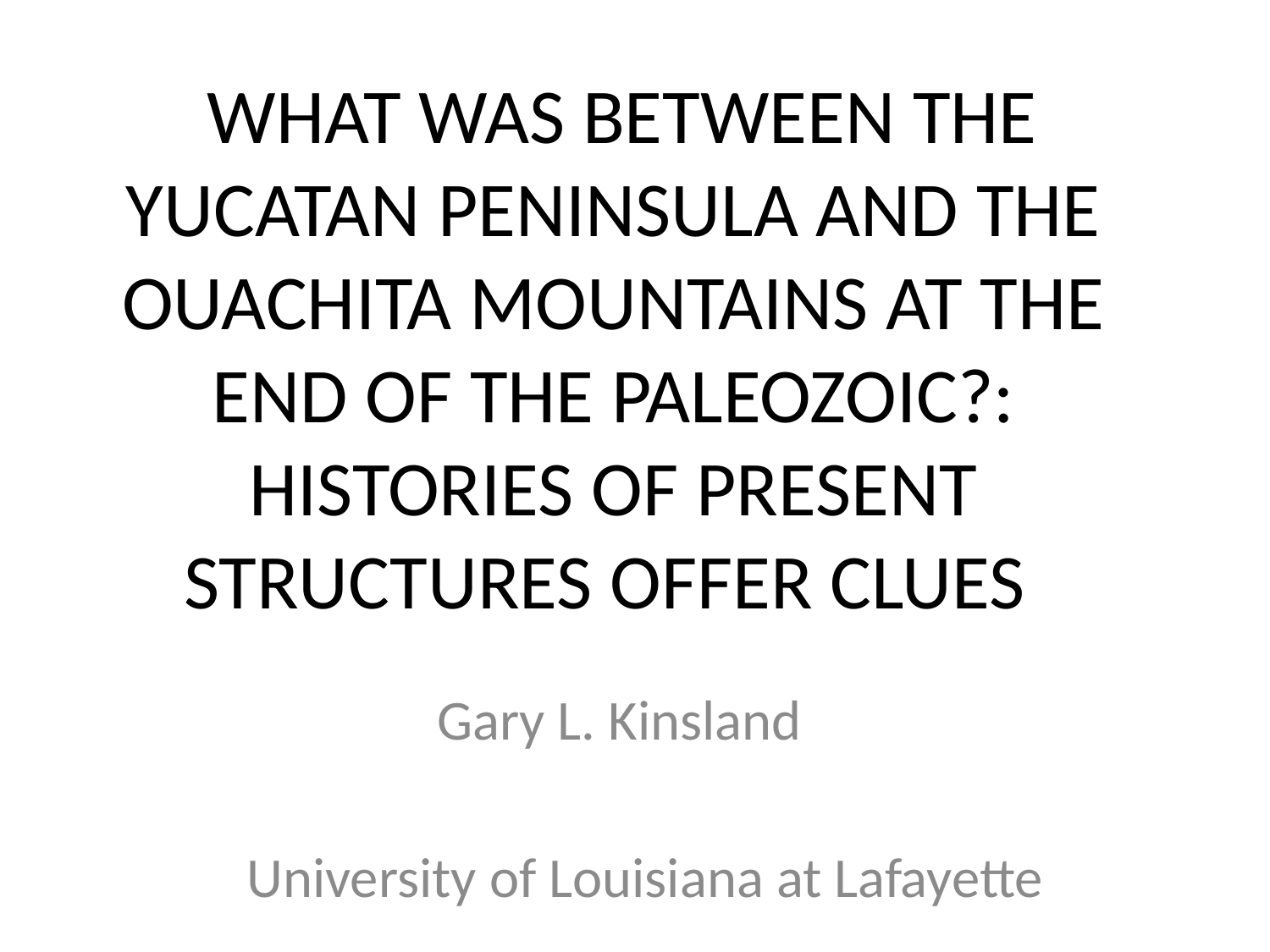

# WHAT WAS BETWEEN THE YUCATAN PENINSULA AND THE OUACHITA MOUNTAINS AT THE END OF THE PALEOZOIC?: HISTORIES OF PRESENT STRUCTURES OFFER CLUES
Gary L. Kinsland

    University of Louisiana at Lafayette